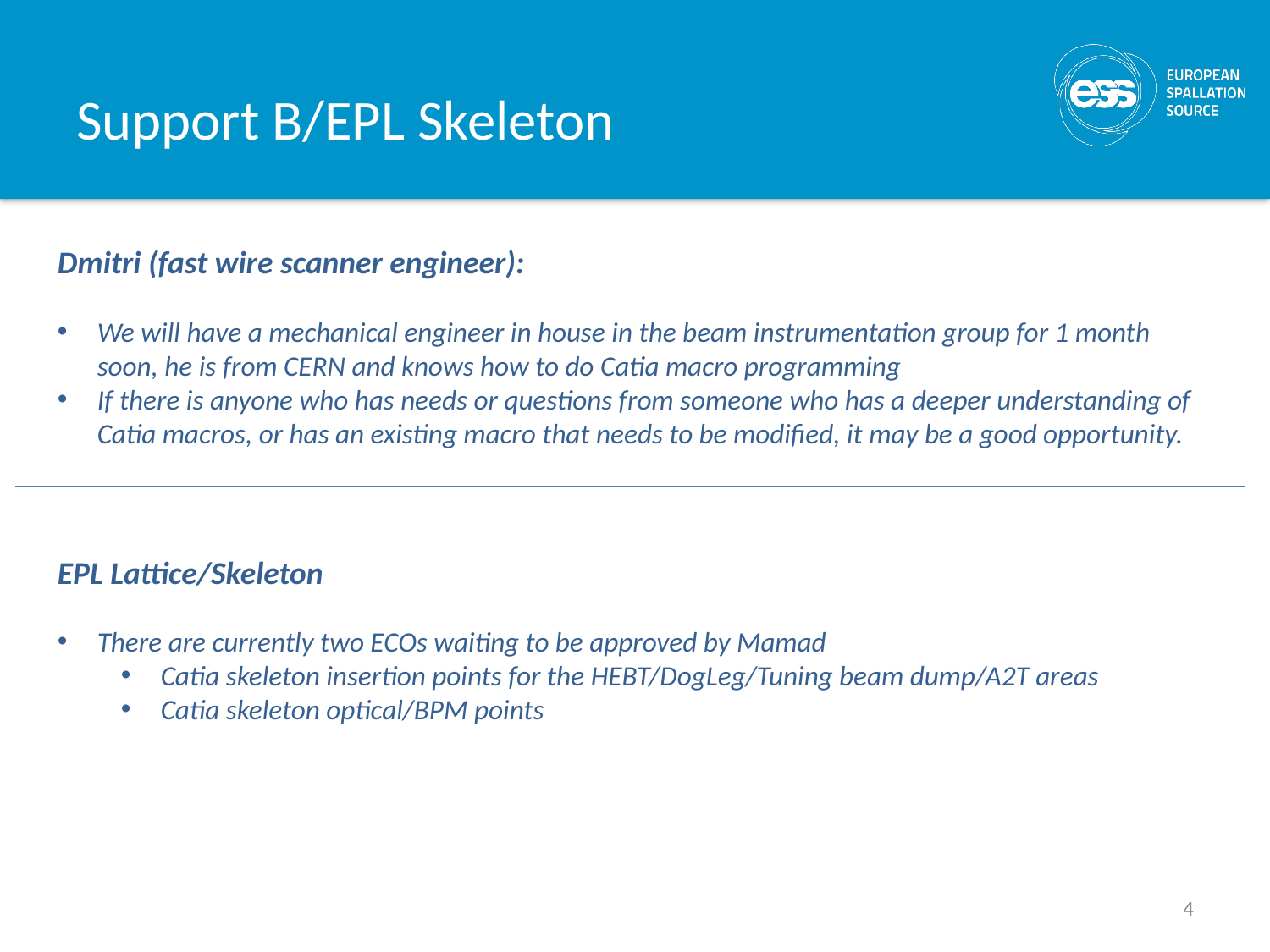

# Support B/EPL Skeleton
Dmitri (fast wire scanner engineer):

We will have a mechanical engineer in house in the beam instrumentation group for 1 month soon, he is from CERN and knows how to do Catia macro programming
If there is anyone who has needs or questions from someone who has a deeper understanding of Catia macros, or has an existing macro that needs to be modified, it may be a good opportunity.

EPL Lattice/Skeleton

There are currently two ECOs waiting to be approved by Mamad
Catia skeleton insertion points for the HEBT/DogLeg/Tuning beam dump/A2T areas
Catia skeleton optical/BPM points

4